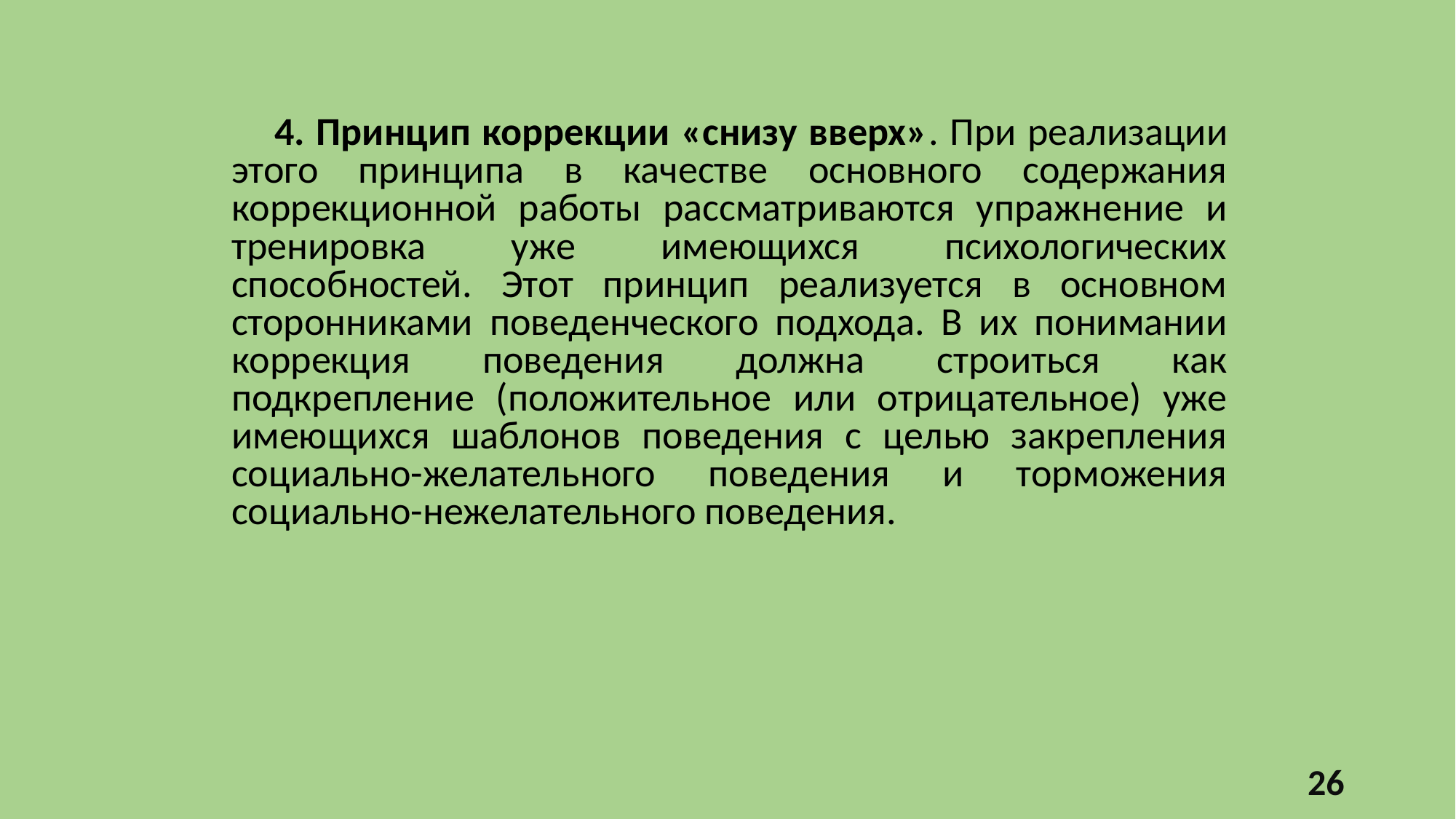

4. Принцип коррекции «снизу вверх». При реализации этого принципа в качестве основного содержания коррекционной работы рассматриваются упражнение и тренировка уже имеющихся психологических способностей. Этот принцип реализуется в основном сторонниками поведенческого подхода. В их понимании коррекция поведения должна строиться как подкрепление (положительное или отрицательное) уже имеющихся шаблонов поведения с целью закрепления социально-желательного поведения и торможения социально-нежелательного поведения.
26